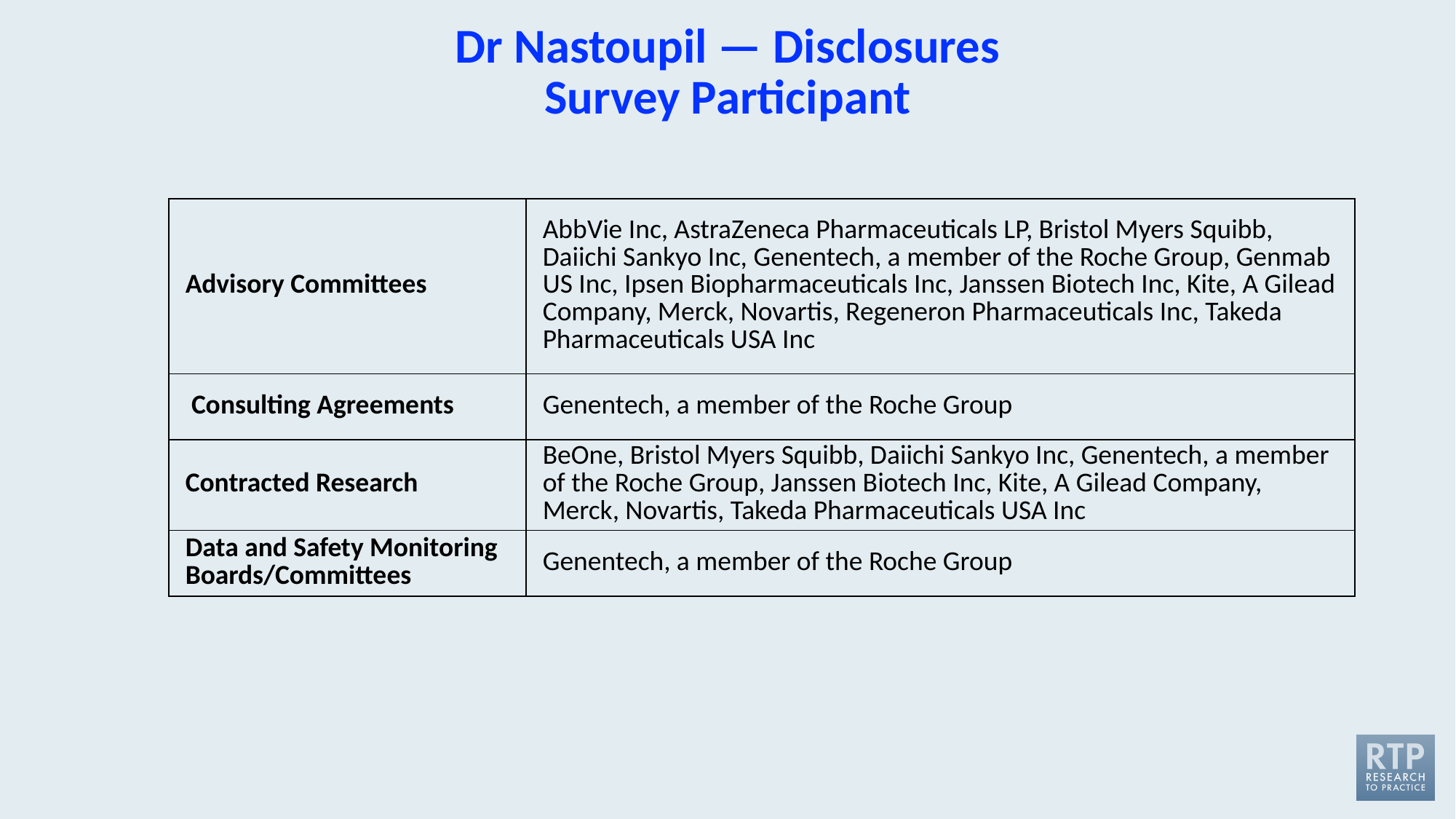

# Dr Nastoupil — Disclosures Survey Participant
| Advisory Committees | AbbVie Inc, AstraZeneca Pharmaceuticals LP, Bristol Myers Squibb, Daiichi Sankyo Inc, Genentech, a member of the Roche Group, Genmab US Inc, Ipsen Biopharmaceuticals Inc, Janssen Biotech Inc, Kite, A Gilead Company, Merck, Novartis, Regeneron Pharmaceuticals Inc, Takeda Pharmaceuticals USA Inc |
| --- | --- |
| Consulting Agreements | Genentech, a member of the Roche Group |
| Contracted Research | BeOne, Bristol Myers Squibb, Daiichi Sankyo Inc, Genentech, a member of the Roche Group, Janssen Biotech Inc, Kite, A Gilead Company, Merck, Novartis, Takeda Pharmaceuticals USA Inc |
| Data and Safety Monitoring Boards/Committees | Genentech, a member of the Roche Group |